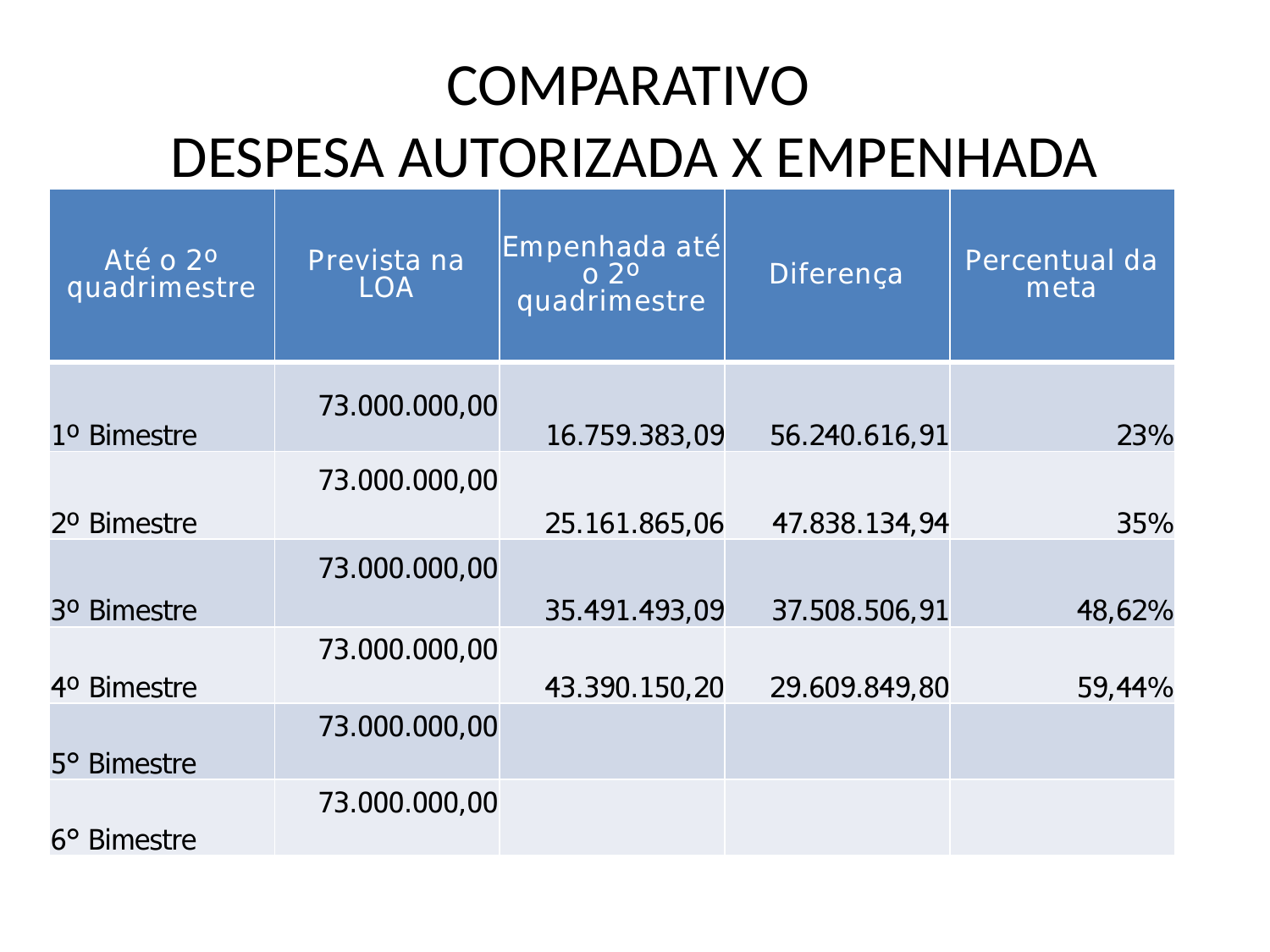

# COMPARATIVO DESPESA AUTORIZADA X EMPENHADA
| Até o 2º quadrimestre | Prevista na LOA | Empenhada até o 2º quadrimestre | Diferença | Percentual da meta |
| --- | --- | --- | --- | --- |
| 1º Bimestre | 73.000.000,00 | 16.759.383,09 | 56.240.616,91 | 23% |
| 2º Bimestre | 73.000.000,00 | 25.161.865,06 | 47.838.134,94 | 35% |
| 3º Bimestre | 73.000.000,00 | 35.491.493,09 | 37.508.506,91 | 48,62% |
| 4º Bimestre | 73.000.000,00 | 43.390.150,20 | 29.609.849,80 | 59,44% |
| 5° Bimestre | 73.000.000,00 |  |  |  |
| 6° Bimestre | 73.000.000,00 |  |  |  |